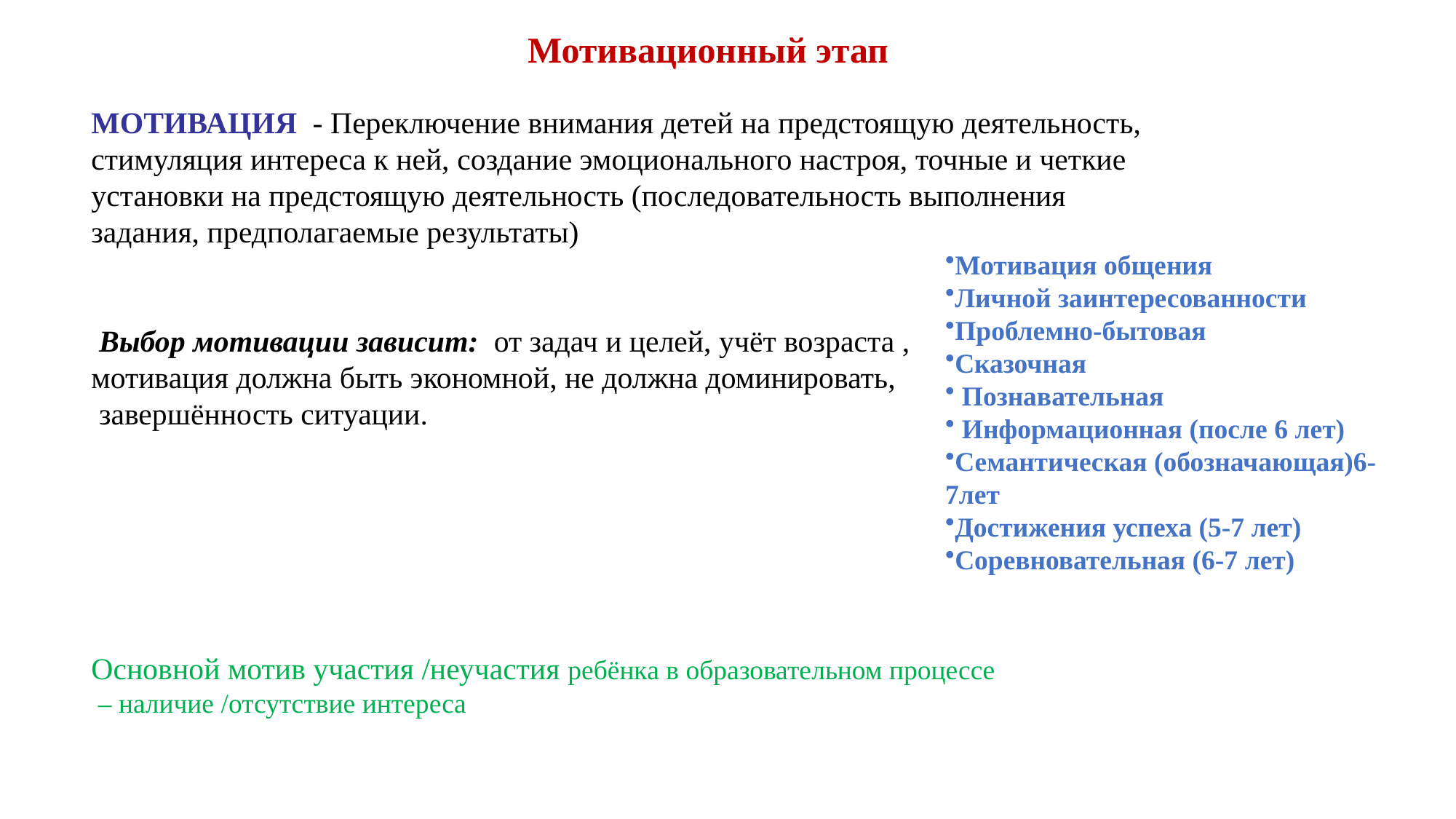

Мотивационный этап
МОТИВАЦИЯ  - Переключение внимания детей на предстоящую деятельность, стимуляция интереса к ней, создание эмоционального настроя, точные и четкие установки на предстоящую деятельность (последовательность выполнения задания, предполагаемые результаты)

 Выбор мотивации зависит:  от задач и целей, учёт возраста ,
мотивация должна быть экономной, не должна доминировать,
 завершённость ситуации.

Основной мотив участия /неучастия ребёнка в образовательном процессе
 – наличие /отсутствие интереса
Мотивация общения
Личной заинтересованности
Проблемно-бытовая
Сказочная
 Познавательная
 Информационная (после 6 лет)
Семантическая (обозначающая)6-7лет
Достижения успеха (5-7 лет)
Соревновательная (6-7 лет)